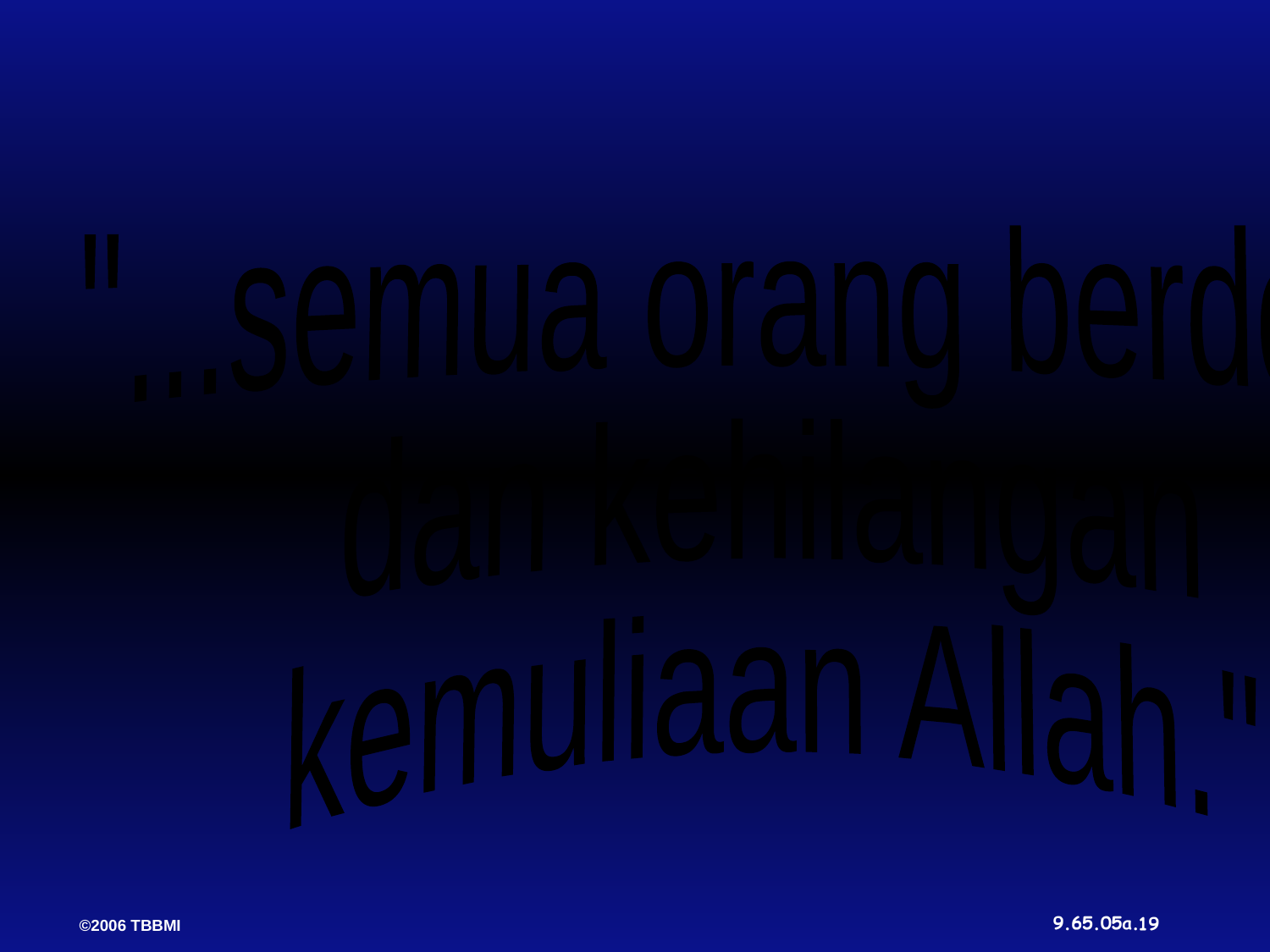

"...semua orang berdosa
dan kehilangan
kemuliaan Allah."

19